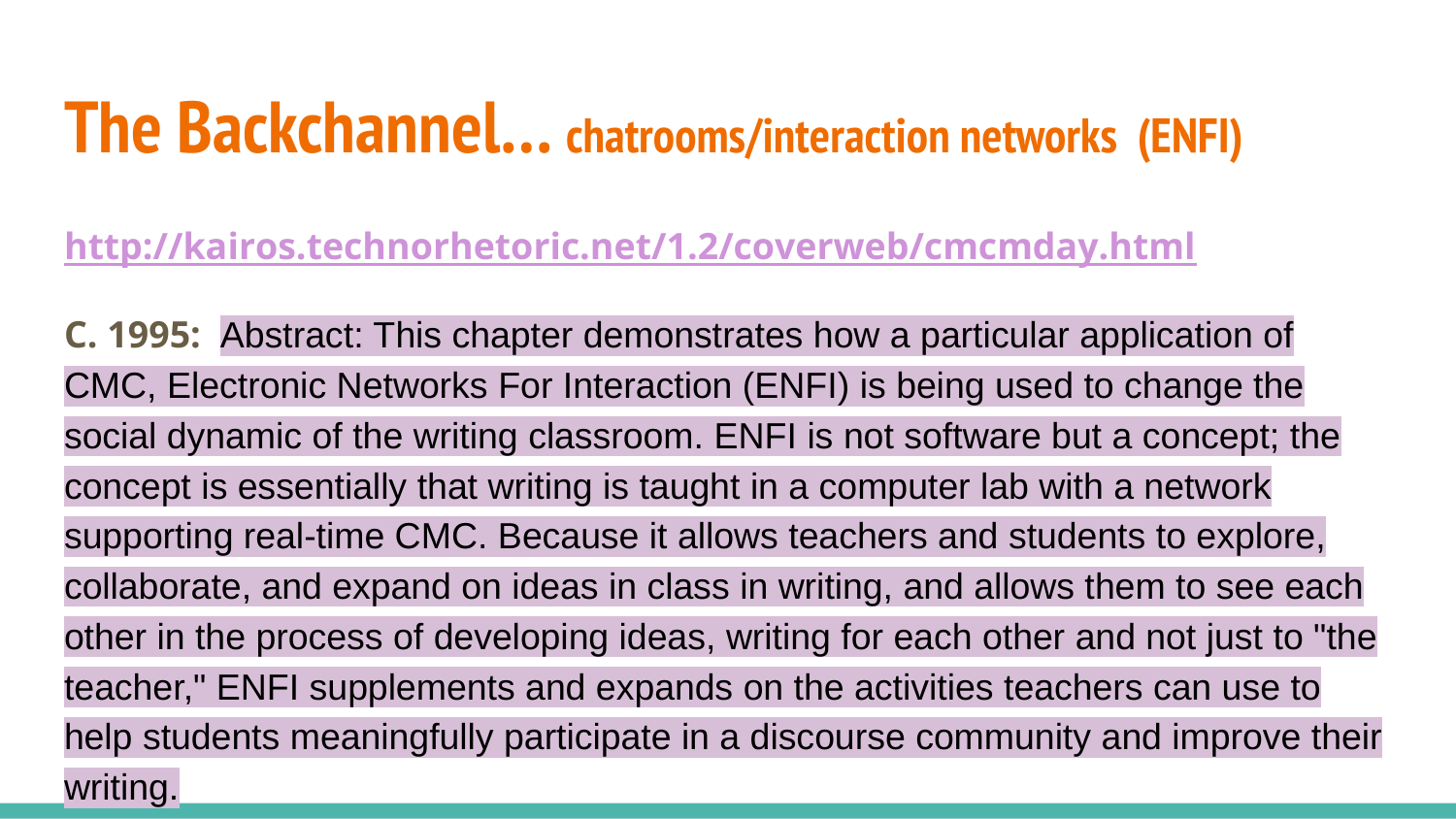

# The Backchannel… chatrooms/interaction networks  (ENFI)
http://kairos.technorhetoric.net/1.2/coverweb/cmcmday.html
C. 1995:  Abstract: This chapter demonstrates how a particular application of CMC, Electronic Networks For Interaction (ENFI) is being used to change the social dynamic of the writing classroom. ENFI is not software but a concept; the concept is essentially that writing is taught in a computer lab with a network supporting real-time CMC. Because it allows teachers and students to explore, collaborate, and expand on ideas in class in writing, and allows them to see each other in the process of developing ideas, writing for each other and not just to "the teacher," ENFI supplements and expands on the activities teachers can use to help students meaningfully participate in a discourse community and improve their writing.